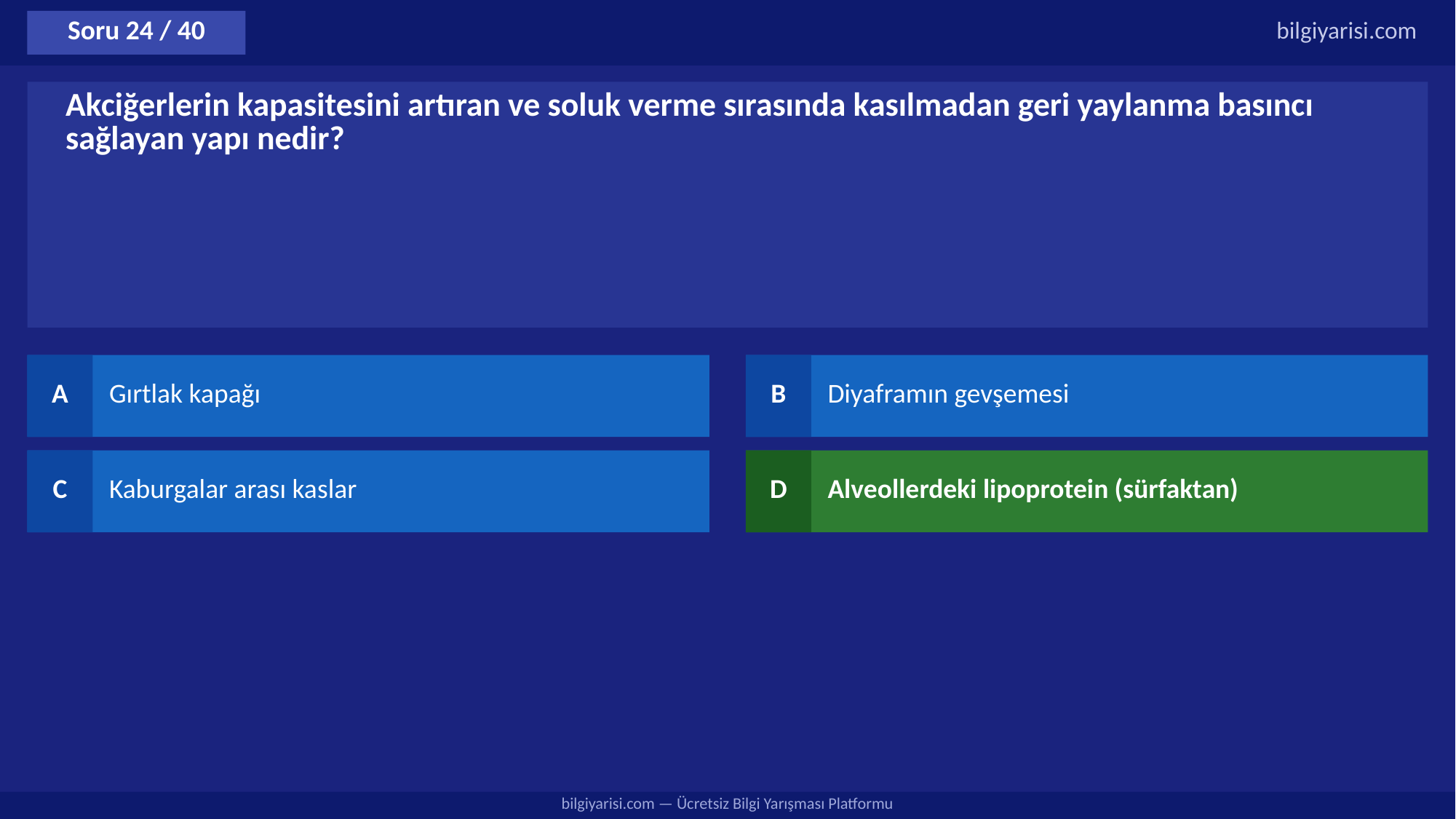

Soru 24 / 40
bilgiyarisi.com

Akciğerlerin kapasitesini artıran ve soluk verme sırasında kasılmadan geri yaylanma basıncı sağlayan yapı nedir?

A
Gırtlak kapağı

B
Diyaframın gevşemesi

C
Kaburgalar arası kaslar

D
Alveollerdeki lipoprotein (sürfaktan)
bilgiyarisi.com — Ücretsiz Bilgi Yarışması Platformu